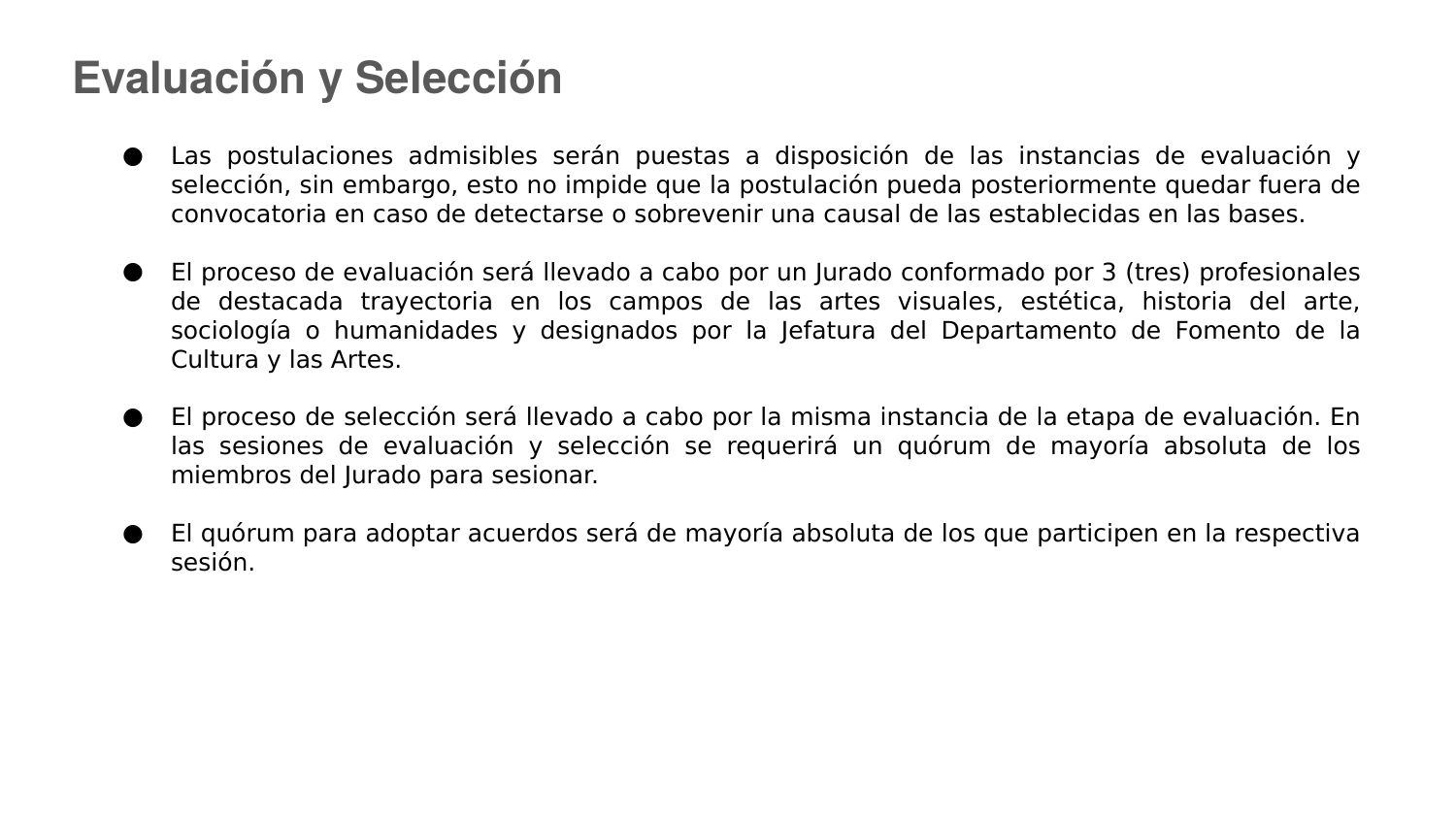

Evaluación y Selección
Las postulaciones admisibles serán puestas a disposición de las instancias de evaluación y selección, sin embargo, esto no impide que la postulación pueda posteriormente quedar fuera de convocatoria en caso de detectarse o sobrevenir una causal de las establecidas en las bases.

El proceso de evaluación será llevado a cabo por un Jurado conformado por 3 (tres) profesionales de destacada trayectoria en los campos de las artes visuales, estética, historia del arte, sociología o humanidades y designados por la Jefatura del Departamento de Fomento de la Cultura y las Artes.

El proceso de selección será llevado a cabo por la misma instancia de la etapa de evaluación. En las sesiones de evaluación y selección se requerirá un quórum de mayoría absoluta de los miembros del Jurado para sesionar.

El quórum para adoptar acuerdos será de mayoría absoluta de los que participen en la respectiva sesión.